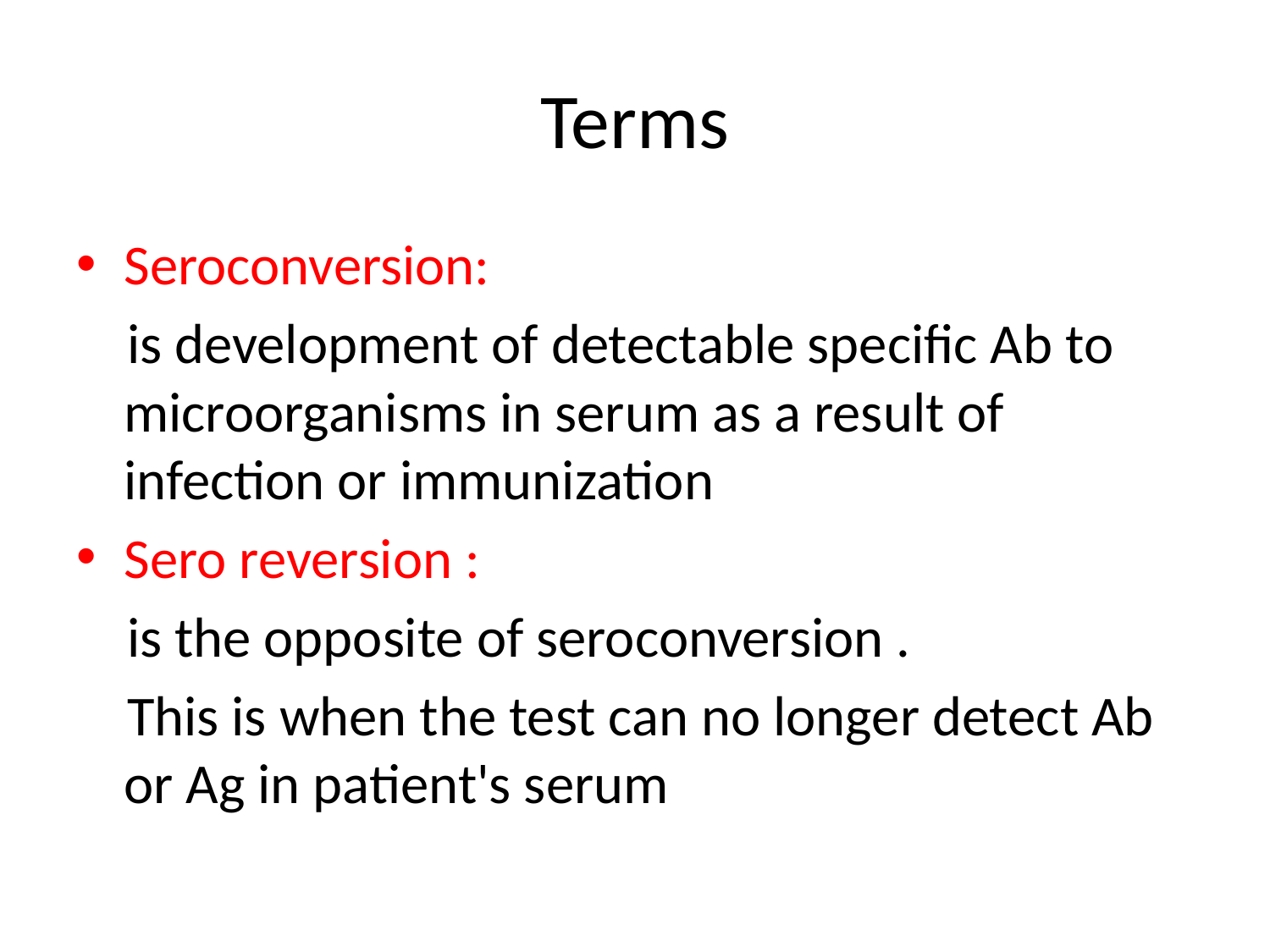

# Terms
Seroconversion:
    is development of detectable specific Ab to microorganisms in serum as a result of infection or immunization
Sero reversion :
    is the opposite of seroconversion .
    This is when the test can no longer detect Ab or Ag in patient's serum